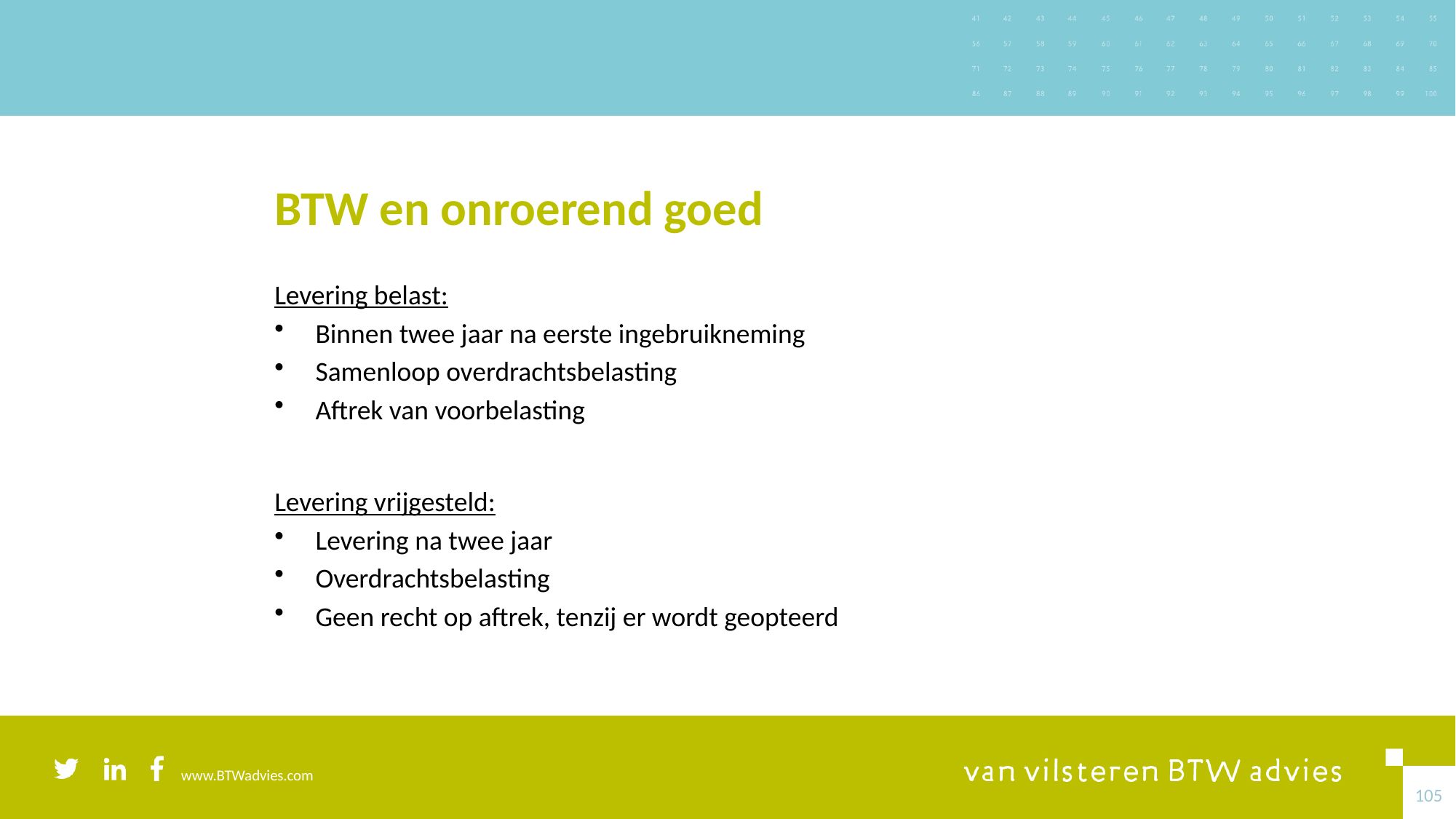

# BTW en onroerend goed
Levering belast:
Binnen twee jaar na eerste ingebruikneming
Samenloop overdrachtsbelasting
Aftrek van voorbelasting

Levering vrijgesteld:
Levering na twee jaar
Overdrachtsbelasting
Geen recht op aftrek, tenzij er wordt geopteerd